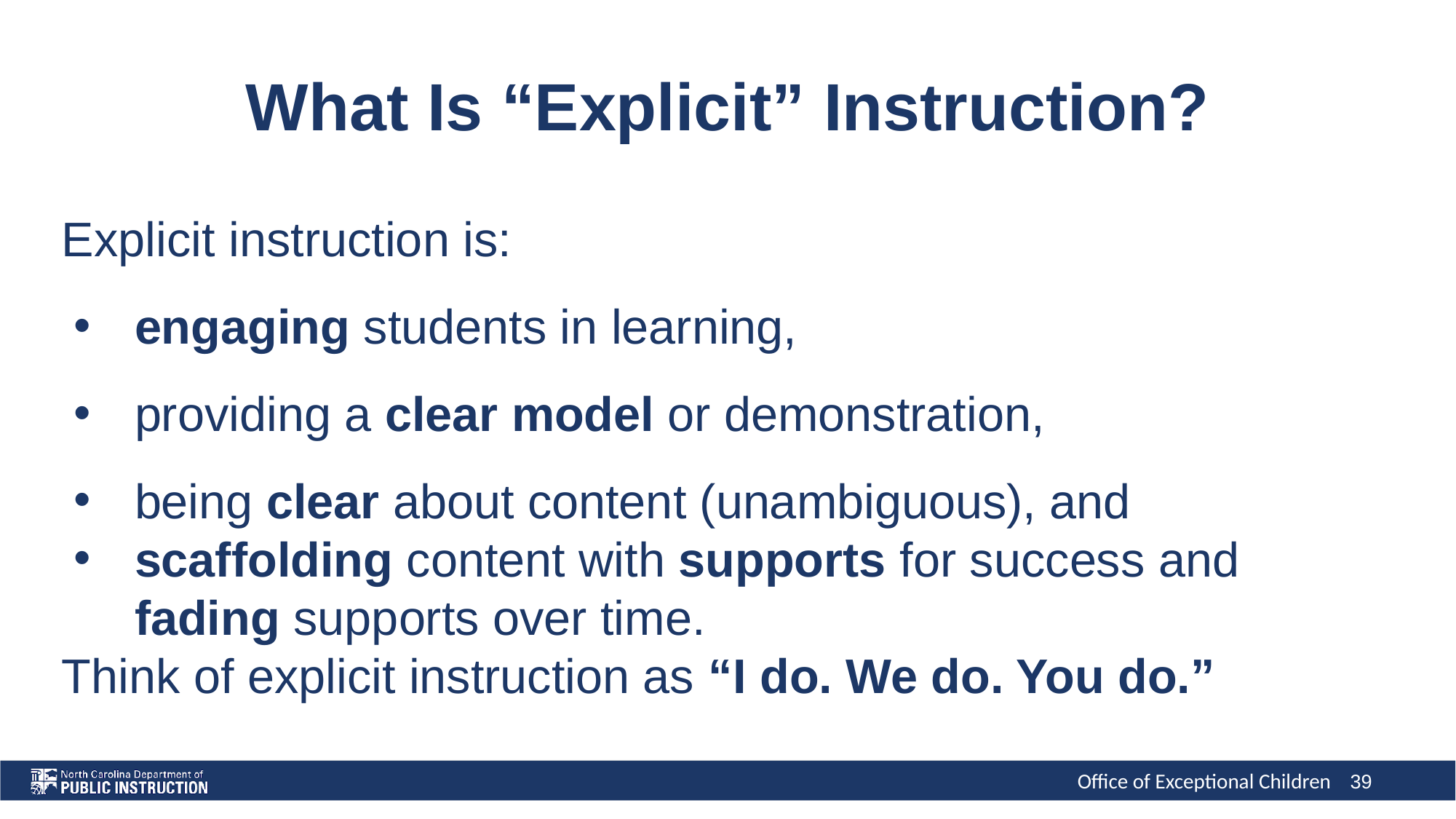

# What Is “Explicit” Instruction?
Explicit instruction is:
engaging students in learning,
providing a clear model or demonstration,
being clear about content (unambiguous), and
scaffolding content with supports for success and fading supports over time.
Think of explicit instruction as “I do. We do. You do.”

39